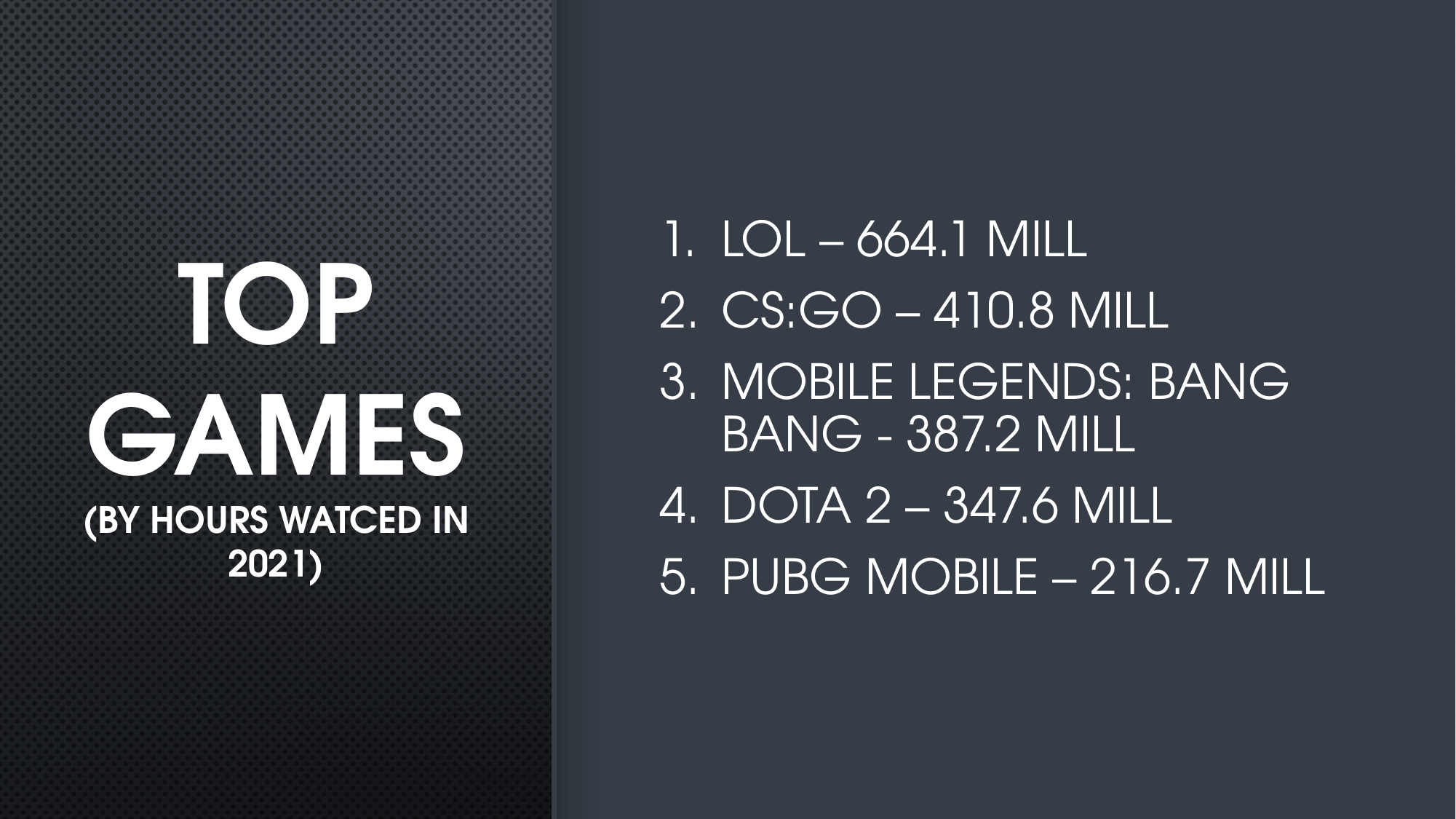

TOP GAMES
(BY HOURS WATCED IN 2021)
LOL – 664.1 MILL
CS:GO – 410.8 MILL
MOBILE LEGENDS: BANG BANG - 387.2 MILL
DOTA 2 – 347.6 MILL
PUBG MOBILE – 216.7 MILL